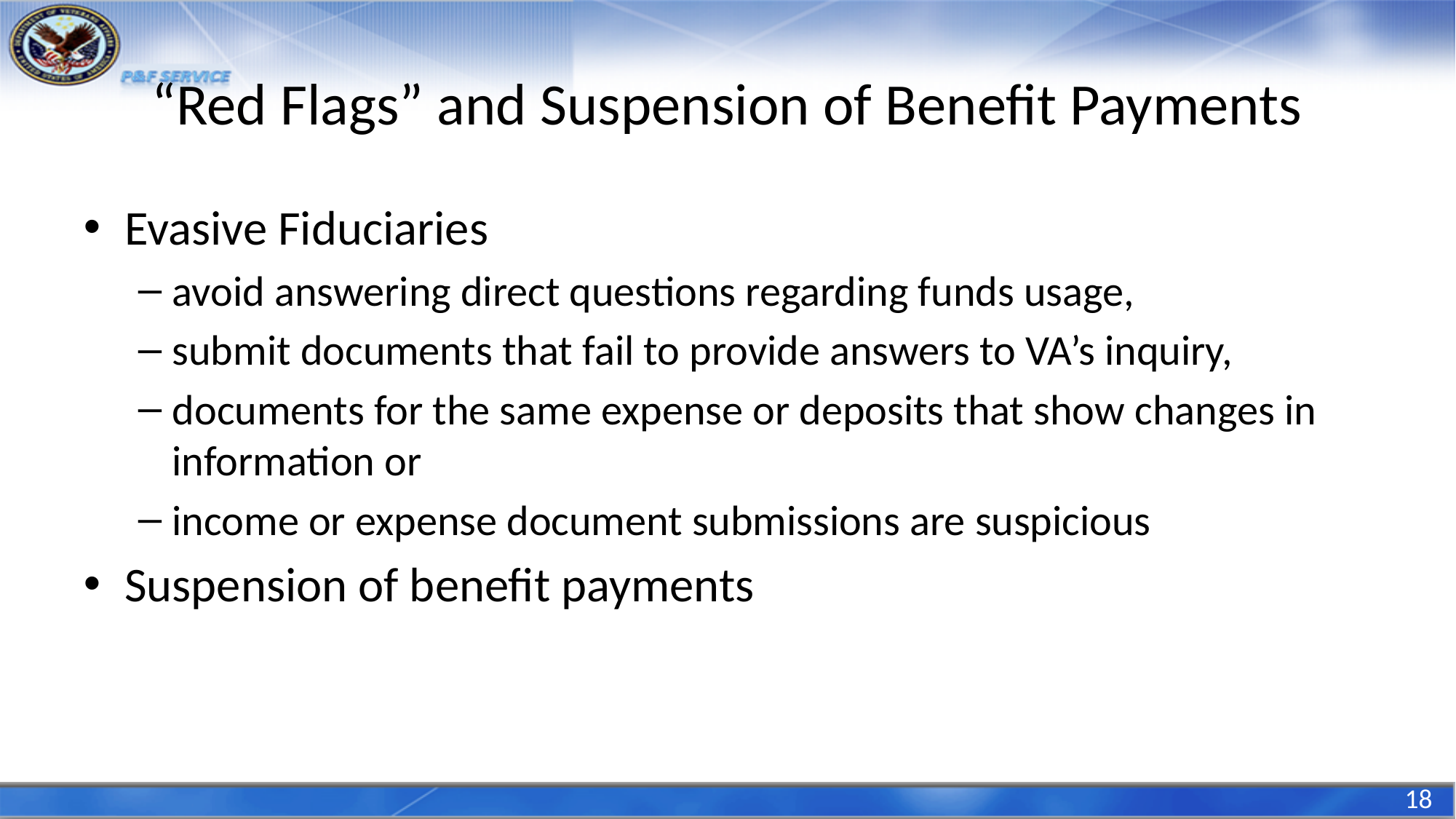

# “Red Flags” and Suspension of Benefit Payments
Evasive Fiduciaries
avoid answering direct questions regarding funds usage,
submit documents that fail to provide answers to VA’s inquiry,
documents for the same expense or deposits that show changes in information or
income or expense document submissions are suspicious
Suspension of benefit payments
18